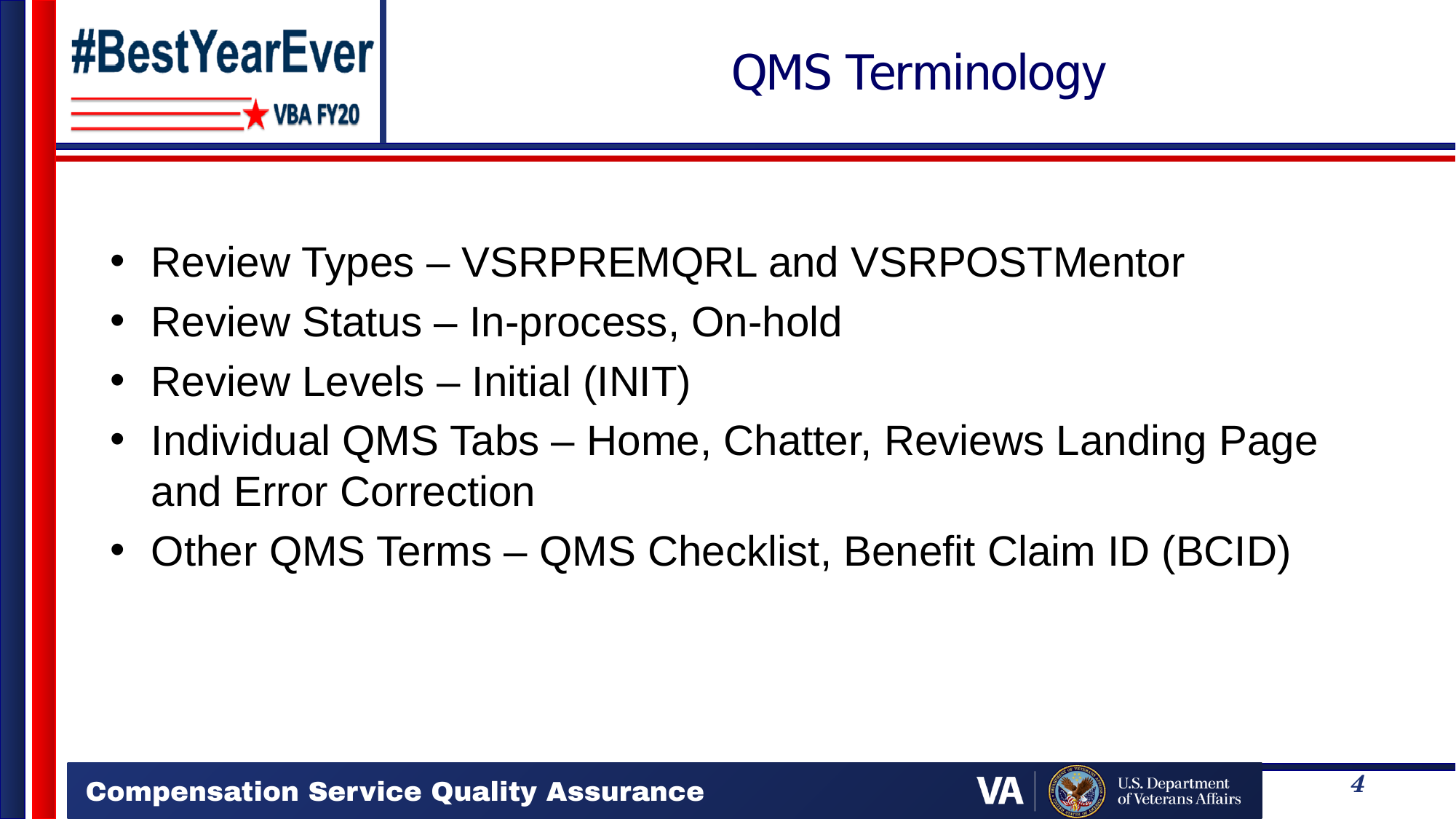

# QMS Terminology

Review Types – VSRPREMQRL and VSRPOSTMentor
Review Status – In-process, On-hold
Review Levels – Initial (INIT)
Individual QMS Tabs – Home, Chatter, Reviews Landing Page and Error Correction
Other QMS Terms – QMS Checklist, Benefit Claim ID (BCID)

4